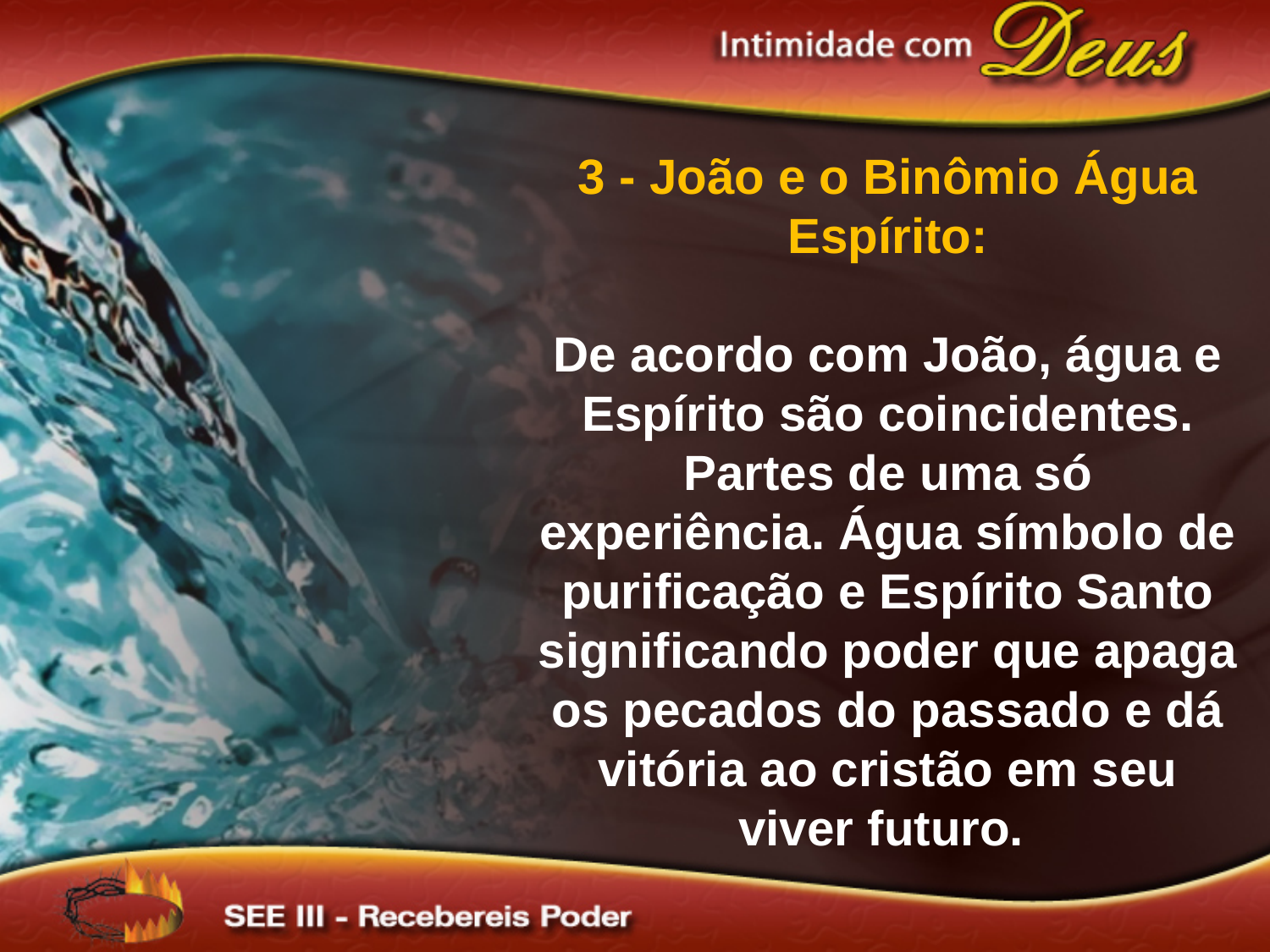

3 - João e o Binômio Água Espírito:

De acordo com João, água e Espírito são coincidentes. Partes de uma só experiência. Água símbolo de purificação e Espírito Santo significando poder que apaga os pecados do passado e dá vitória ao cristão em seu viver futuro.